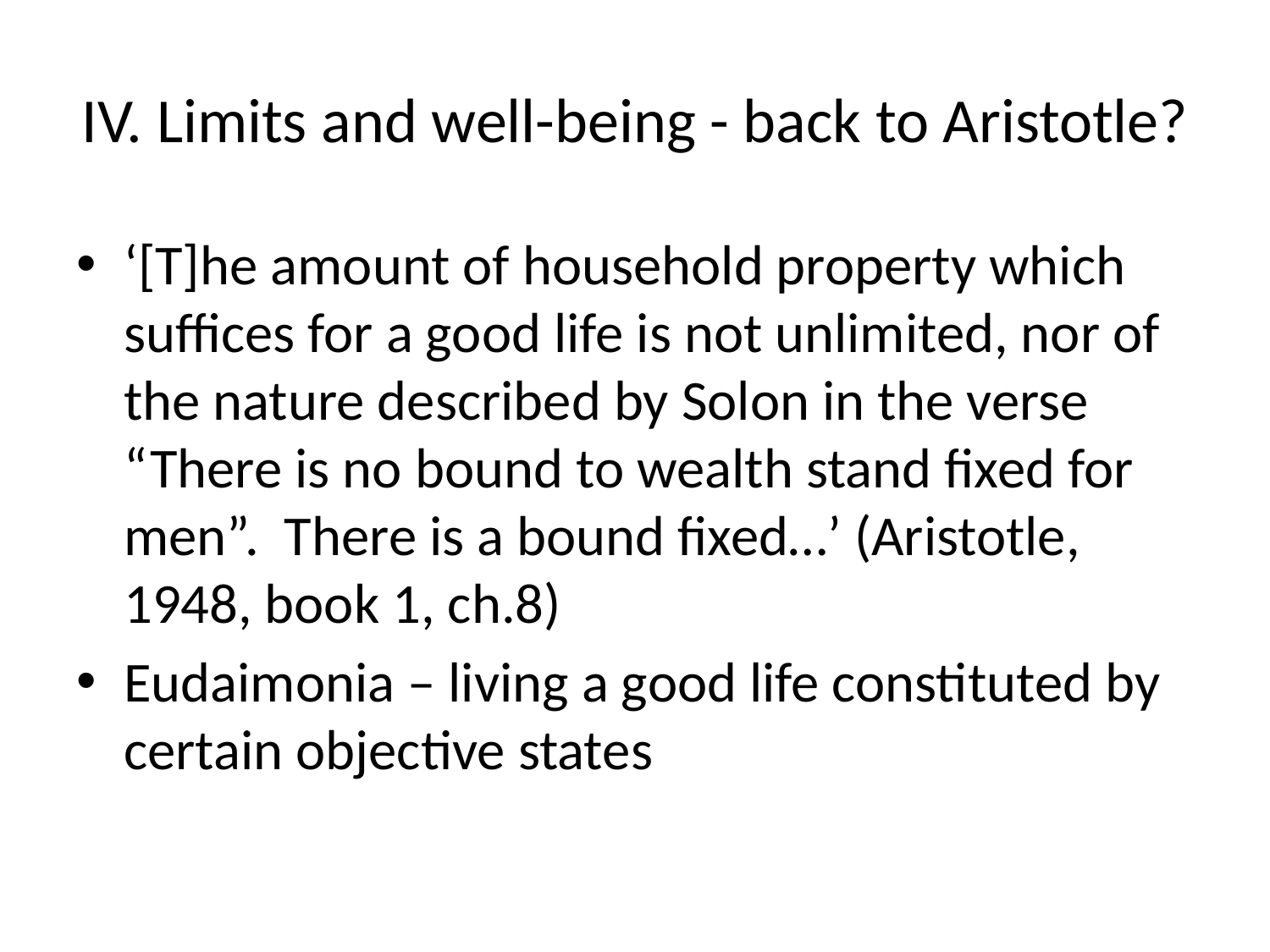

# IV. Limits and well-being - back to Aristotle?
‘[T]he amount of household property which suffices for a good life is not unlimited, nor of the nature described by Solon in the verse “There is no bound to wealth stand fixed for men”.  There is a bound fixed…’ (Aristotle, 1948, book 1, ch.8)
Eudaimonia – living a good life constituted by certain objective states